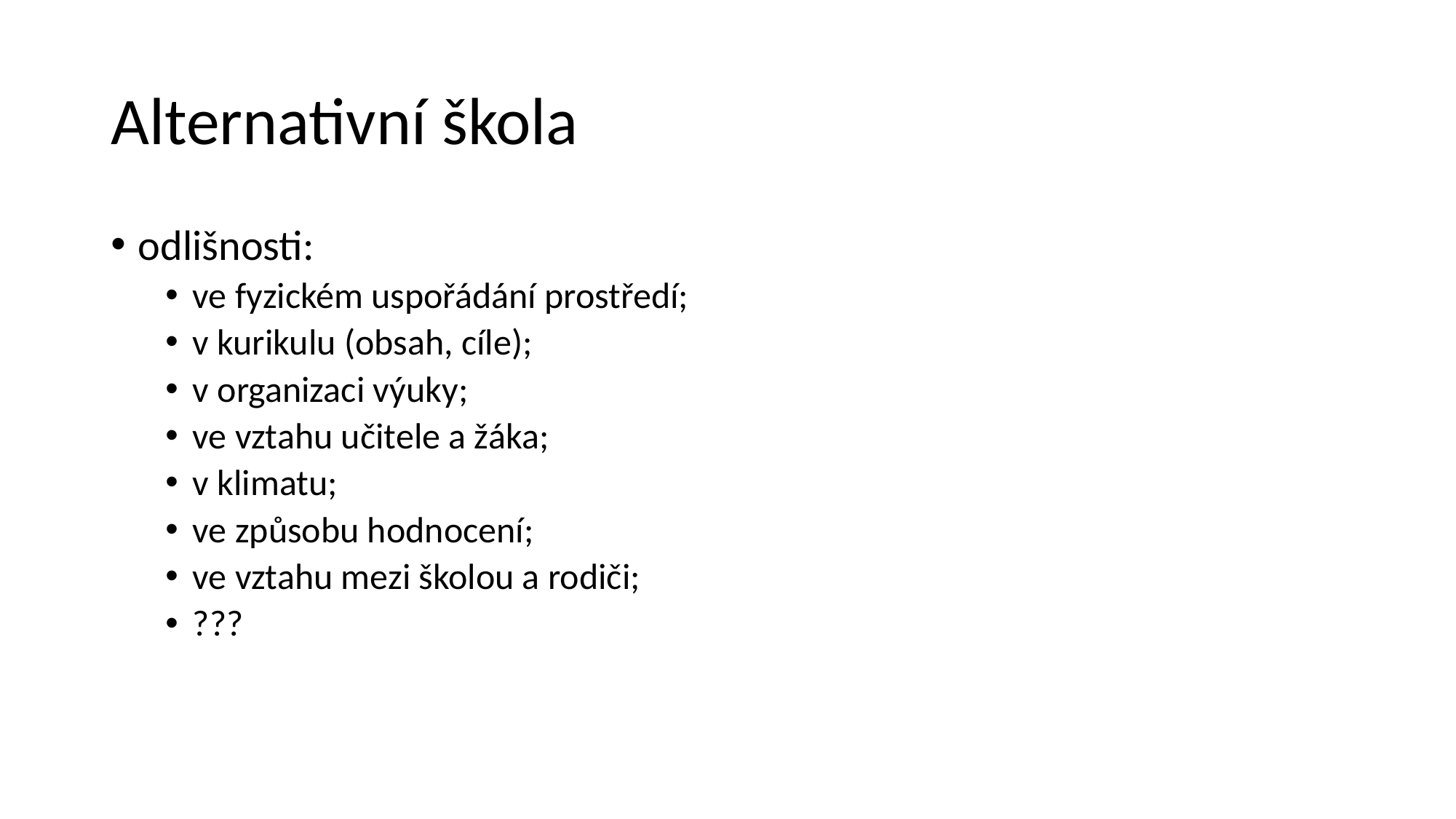

# Alternativní škola
odlišnosti:
ve fyzickém uspořádání prostředí;
v kurikulu (obsah, cíle);
v organizaci výuky;
ve vztahu učitele a žáka;
v klimatu;
ve způsobu hodnocení;
ve vztahu mezi školou a rodiči;
???